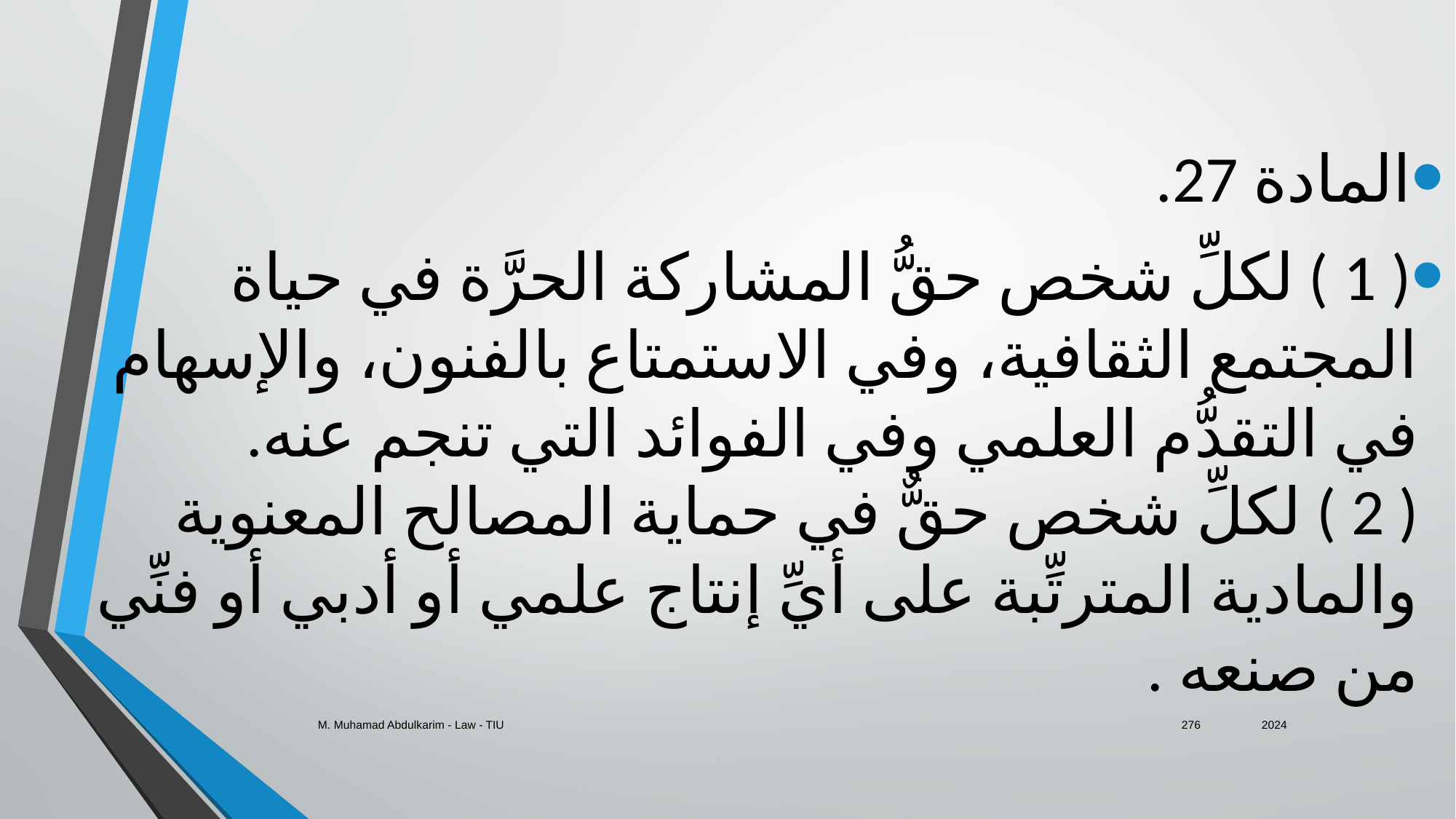

المادة 27.
( 1 ) لكلِّ شخص حقُّ المشاركة الحرَّة في حياة المجتمع الثقافية، وفي الاستمتاع بالفنون، والإسهام في التقدُّم العلمي وفي الفوائد التي تنجم عنه.
( 2 ) لكلِّ شخص حقٌّ في حماية المصالح المعنوية والمادية المترتِّبة على أيِّ إنتاج علمي أو أدبي أو فنِّي من صنعه .
M. Muhamad Abdulkarim - Law - TIU
2024
276